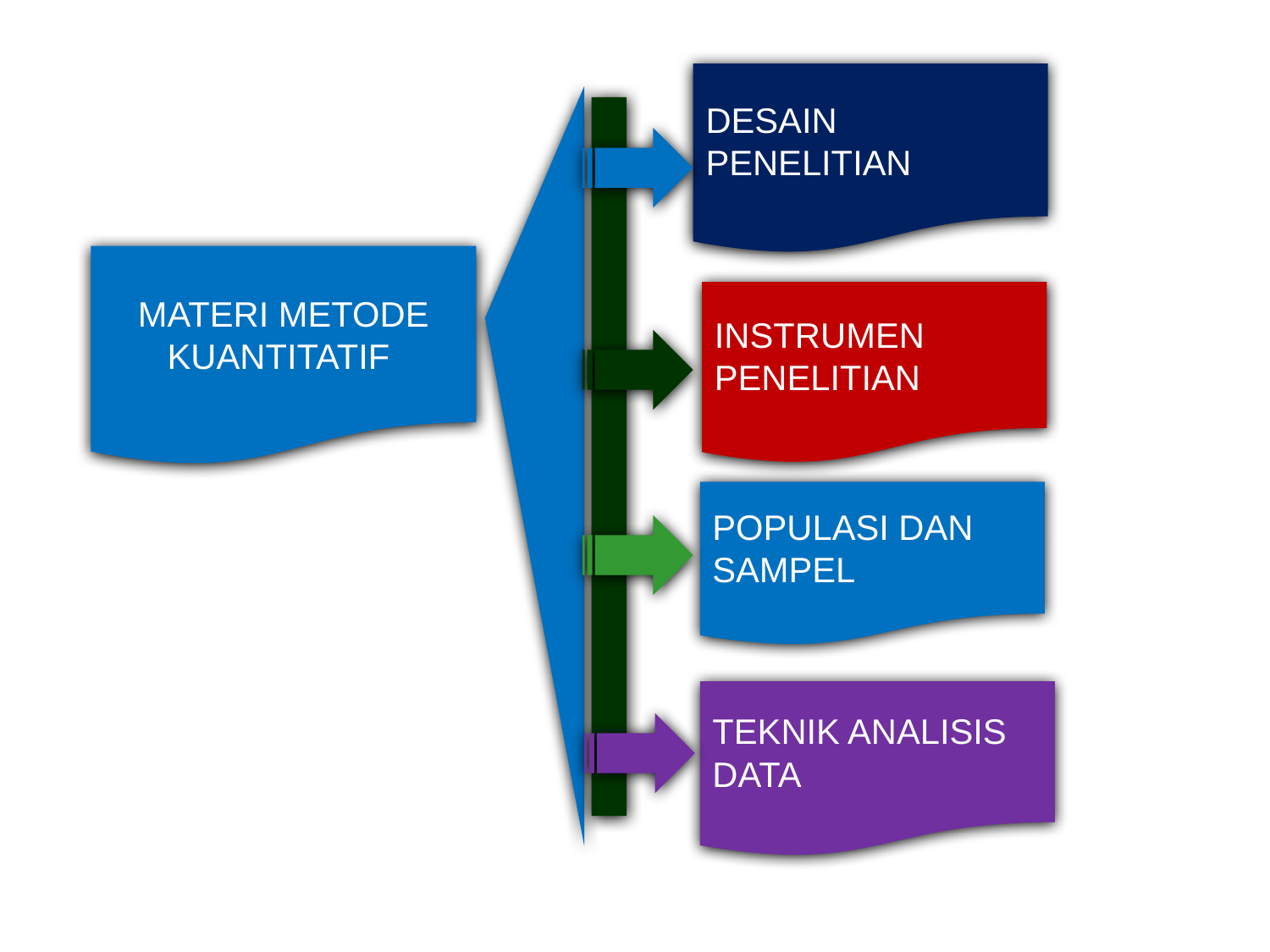

DESAIN PENELITIAN

MATERI METODE KUANTITATIF
INSTRUMEN PENELITIAN

POPULASI DAN SAMPEL

TEKNIK ANALISIS DATA

29